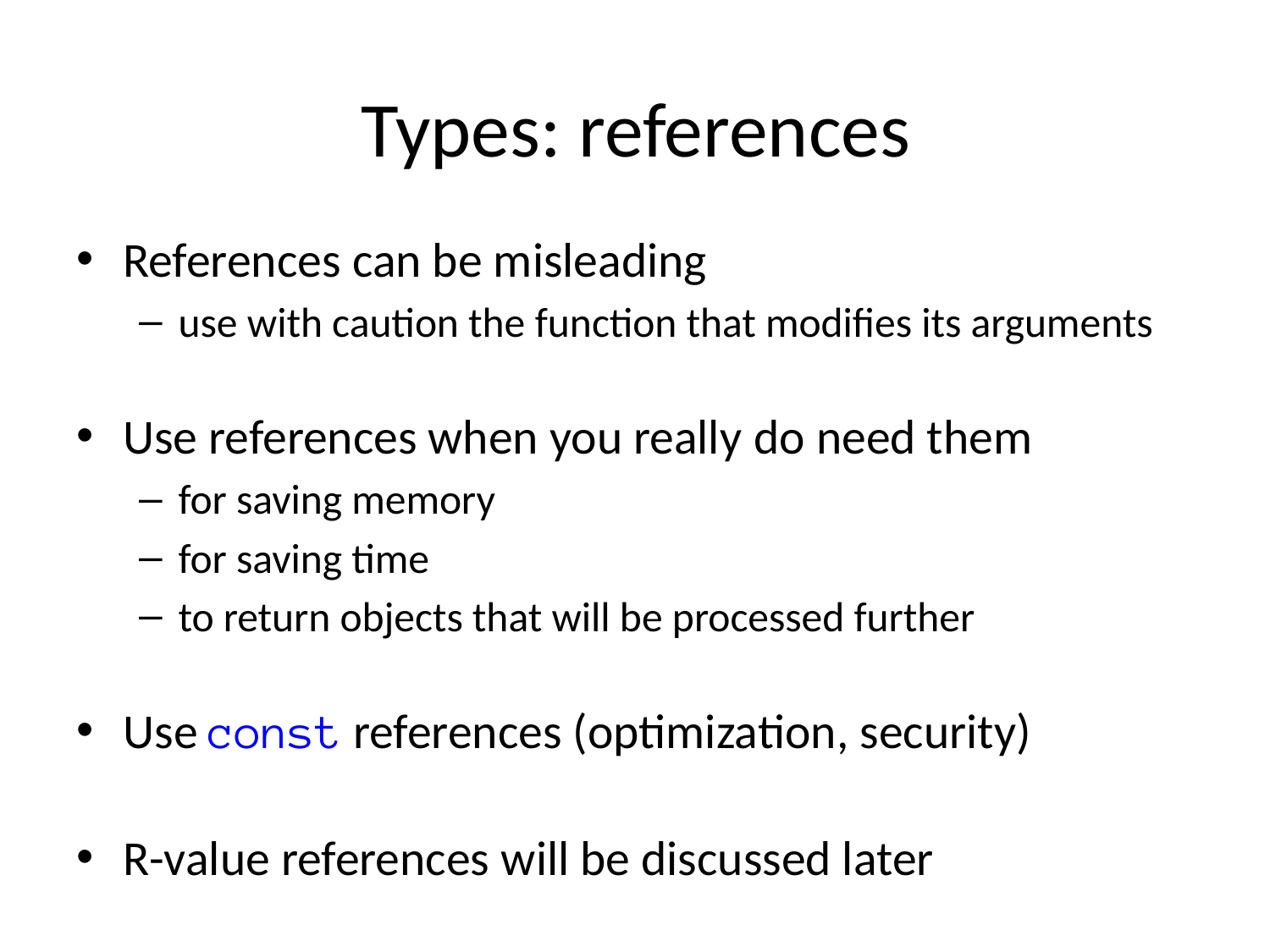

# Types: references
References can be misleading
use with caution the function that modifies its arguments
Use references when you really do need them
for saving memory
for saving time
to return objects that will be processed further
Use const references (optimization, security)
R-value references will be discussed later